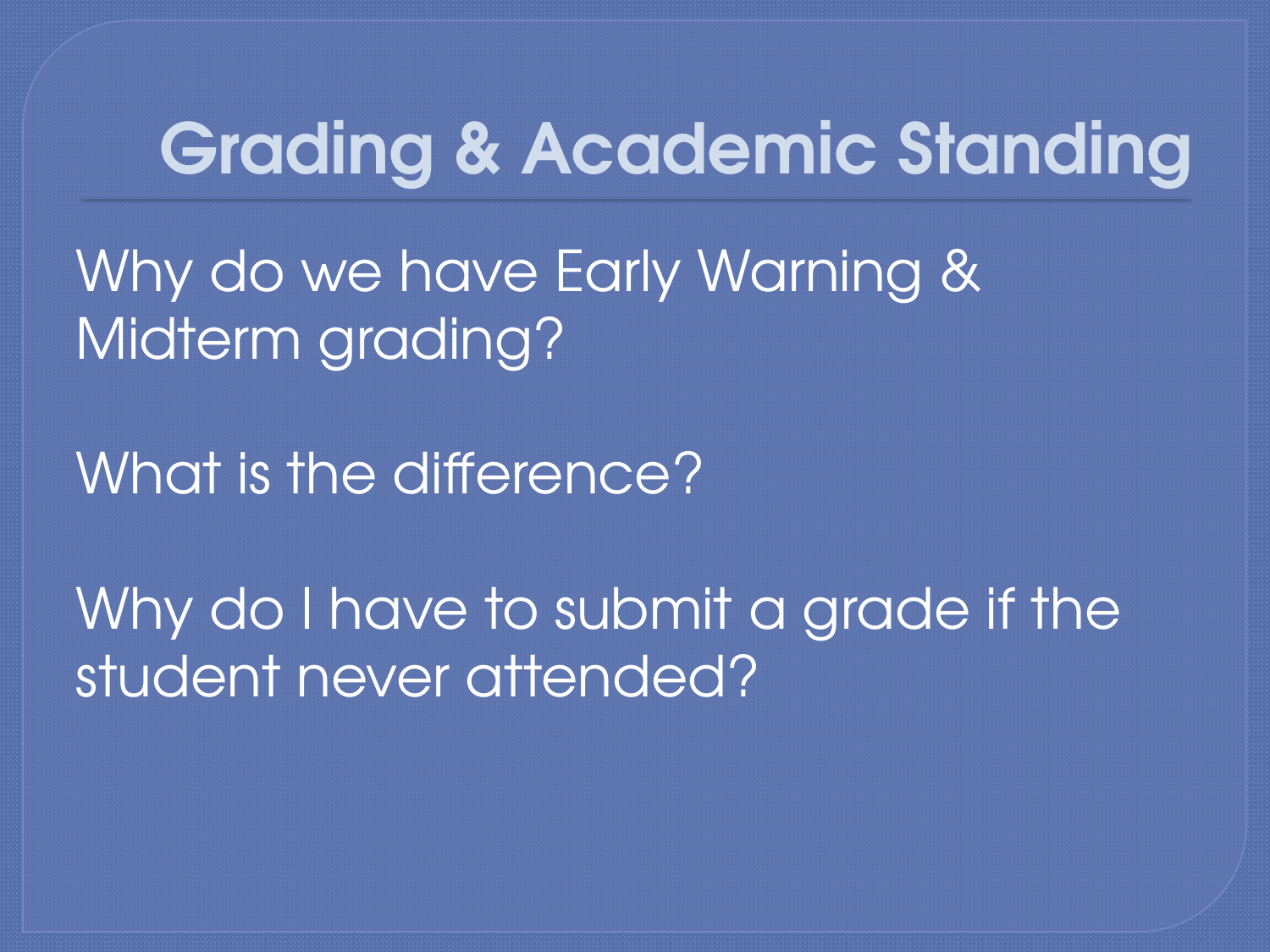

# Grading & Academic Standing
Why do we have Early Warning & Midterm grading?

What is the difference?

Why do I have to submit a grade if the student never attended?